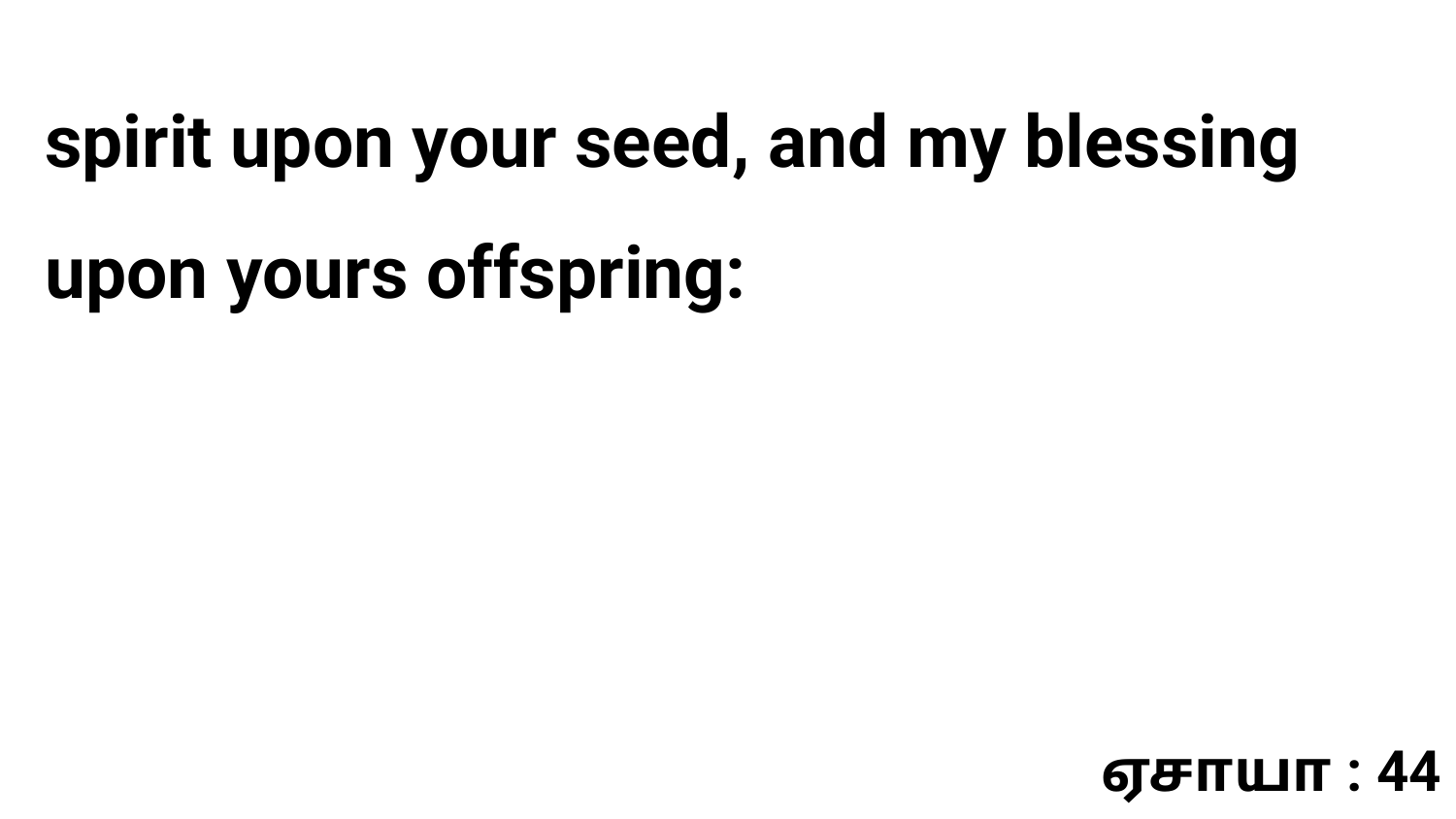

spirit upon your seed, and my blessing upon yours offspring:
ஏசாயா : 44